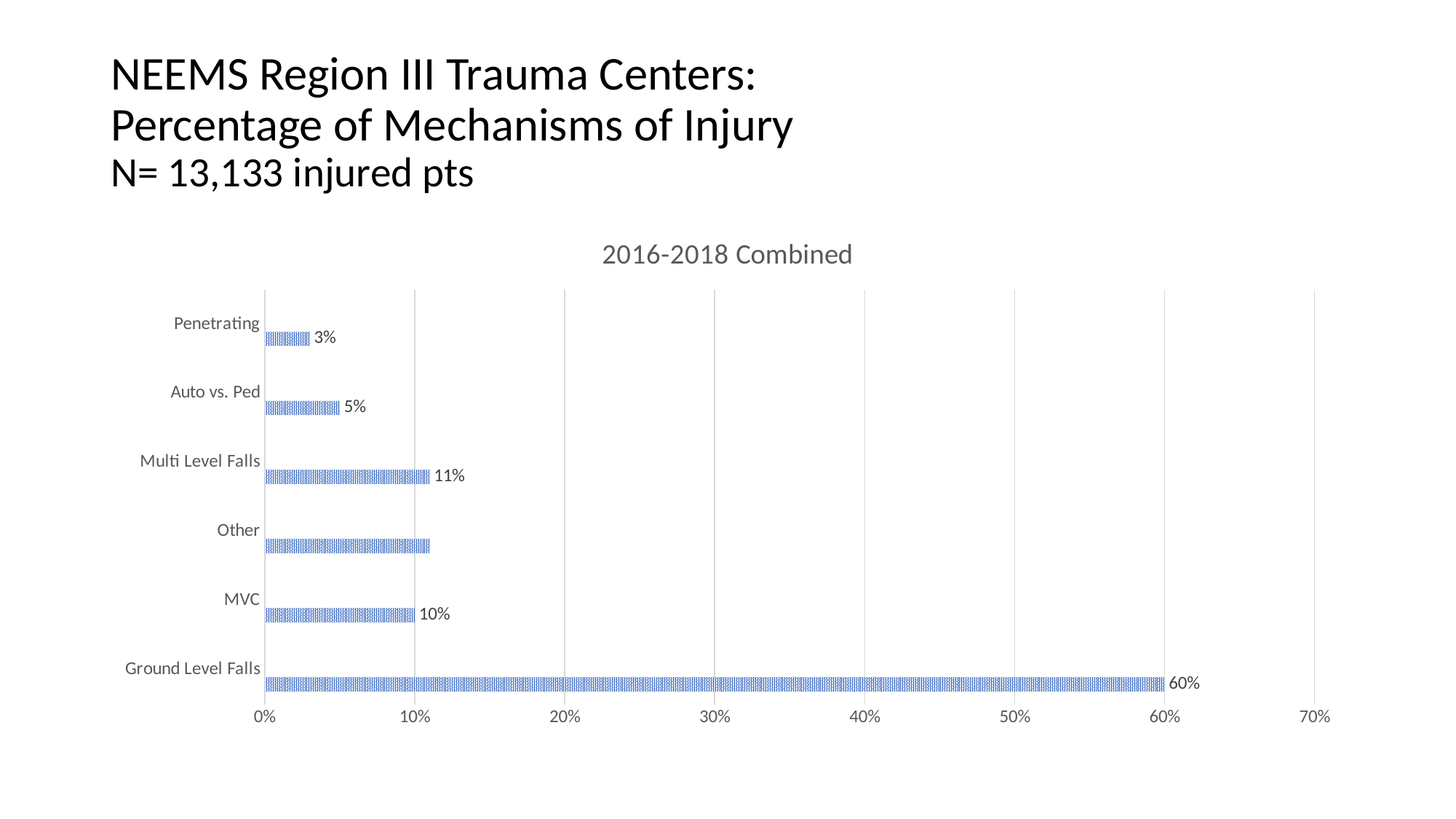

# NEEMS Region III Trauma Centers: Percentage of Mechanisms of Injury N= 13,133 injured pts

### Chart: 2016-2018 Combined

| Category | Series 1 | Column1 | Column2 |
|---|---|---|---|
| Ground Level Falls | 0.6 | None | None |
| MVC | 0.1 | None | None |
| Other | 0.11 | None | None |
| Multi Level Falls | 0.11 | None | None |
| Auto vs. Ped | 0.05 | None | None |
| Penetrating | 0.03 | None | None |